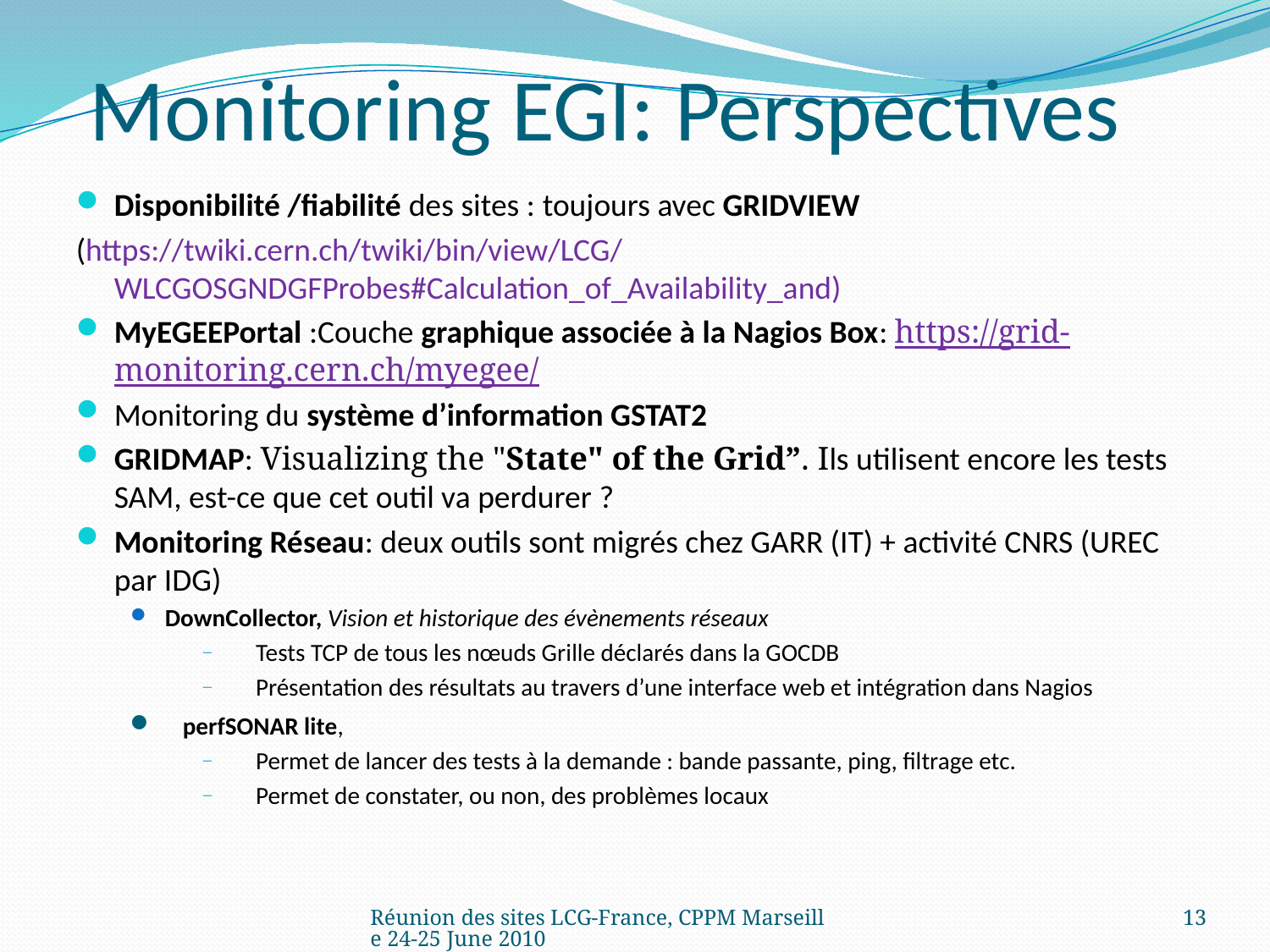

# Monitoring EGI: Perspectives
Disponibilité /fiabilité des sites : toujours avec GRIDVIEW
(https://twiki.cern.ch/twiki/bin/view/LCG/WLCGOSGNDGFProbes#Calculation_of_Availability_and)
MyEGEEPortal :Couche graphique associée à la Nagios Box: https://grid-monitoring.cern.ch/myegee/
Monitoring du système d’information GSTAT2
GRIDMAP: Visualizing the "State" of the Grid”. Ils utilisent encore les tests SAM, est-ce que cet outil va perdurer ?
Monitoring Réseau: deux outils sont migrés chez GARR (IT) + activité CNRS (UREC par IDG)
DownCollector, Vision et historique des évènements réseaux
Tests TCP de tous les nœuds Grille déclarés dans la GOCDB
Présentation des résultats au travers d’une interface web et intégration dans Nagios
perfSONAR lite,
Permet de lancer des tests à la demande : bande passante, ping, filtrage etc.
Permet de constater, ou non, des problèmes locaux
Réunion des sites LCG-France, CPPM Marseille 24-25 June 2010
13